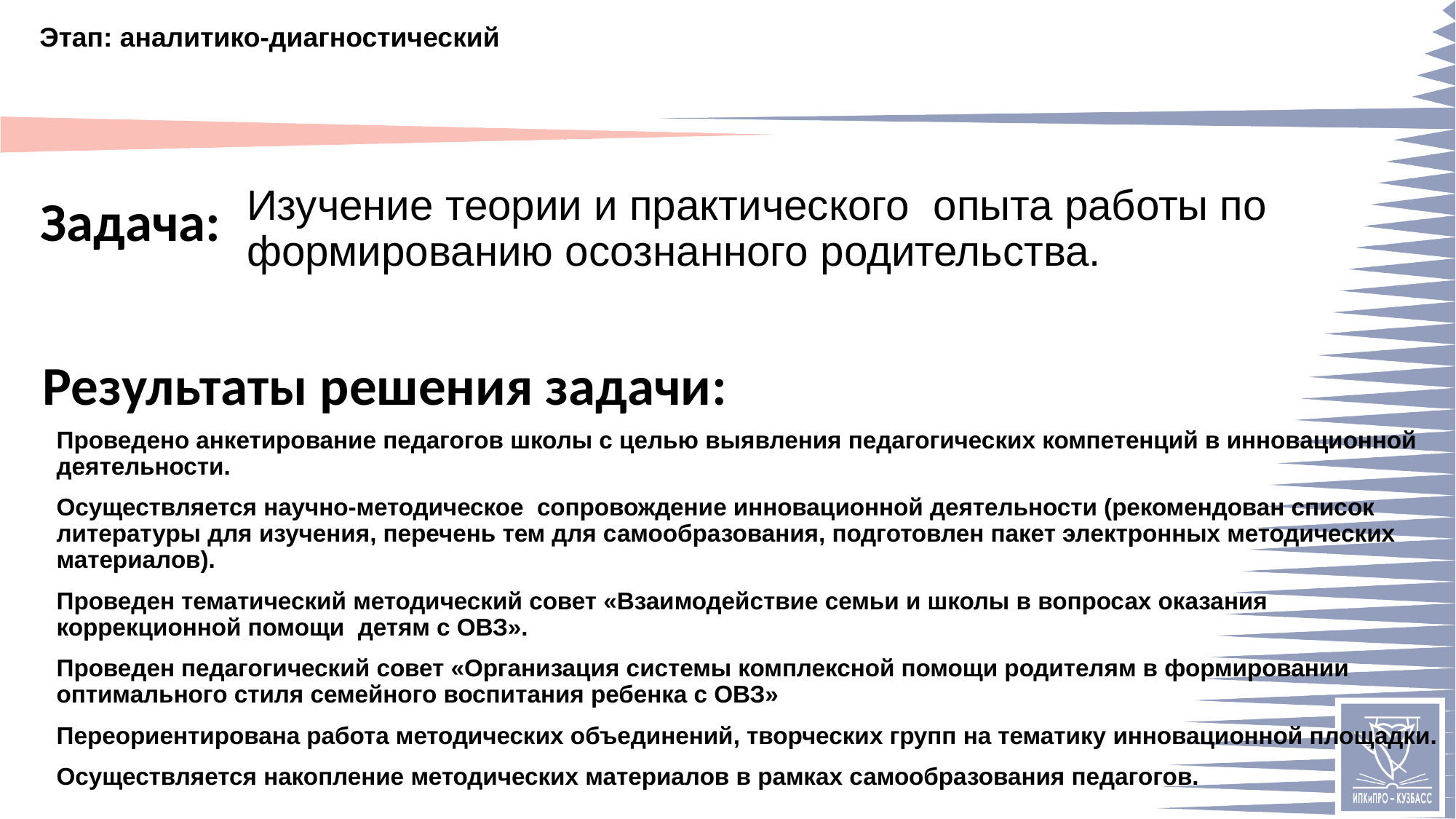

# Этап: аналитико-диагностический
Изучение теории и практического  опыта работы по формированию осознанного родительства.

Проведено анкетирование педагогов школы с целью выявления педагогических компетенций в инновационной деятельности.
Осуществляется научно-методическое  сопровождение инновационной деятельности (рекомендован список литературы для изучения, перечень тем для самообразования, подготовлен пакет электронных методических материалов).
Проведен тематический методический совет «Взаимодействие семьи и школы в вопросах оказания коррекционной помощи  детям с ОВЗ».
Проведен педагогический совет «Организация системы комплексной помощи родителям в формировании оптимального стиля семейного воспитания ребенка с ОВЗ»
Переориентирована работа методических объединений, творческих групп на тематику инновационной площадки.
Осуществляется накопление методических материалов в рамках самообразования педагогов.